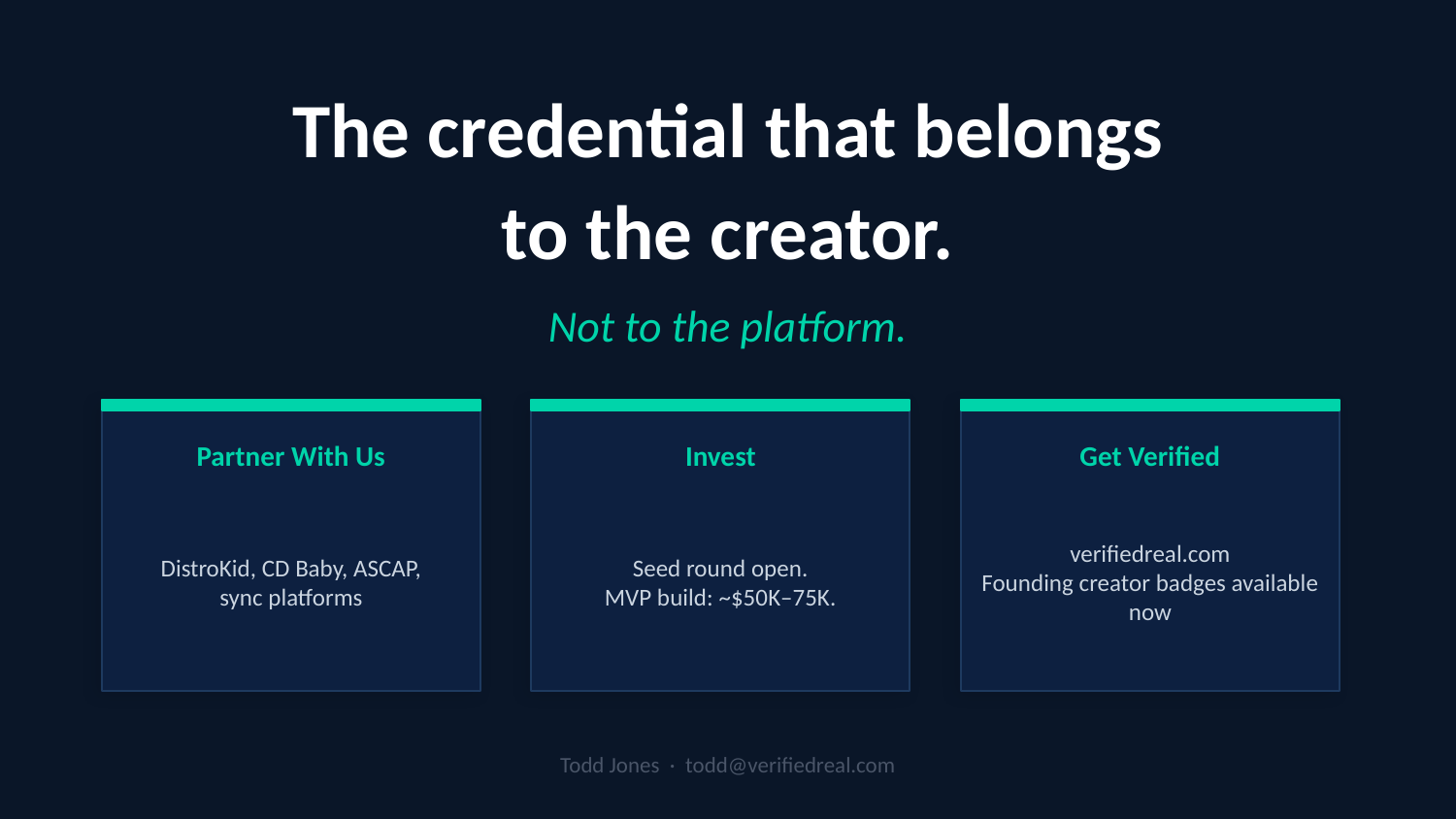

The credential that belongs
to the creator.
Not to the platform.

Partner With Us
Invest
Get Verified
DistroKid, CD Baby, ASCAP,
sync platforms
Seed round open.
MVP build: ~$50K–75K.
verifiedreal.com
Founding creator badges available now
Todd Jones  ·  todd@verifiedreal.com